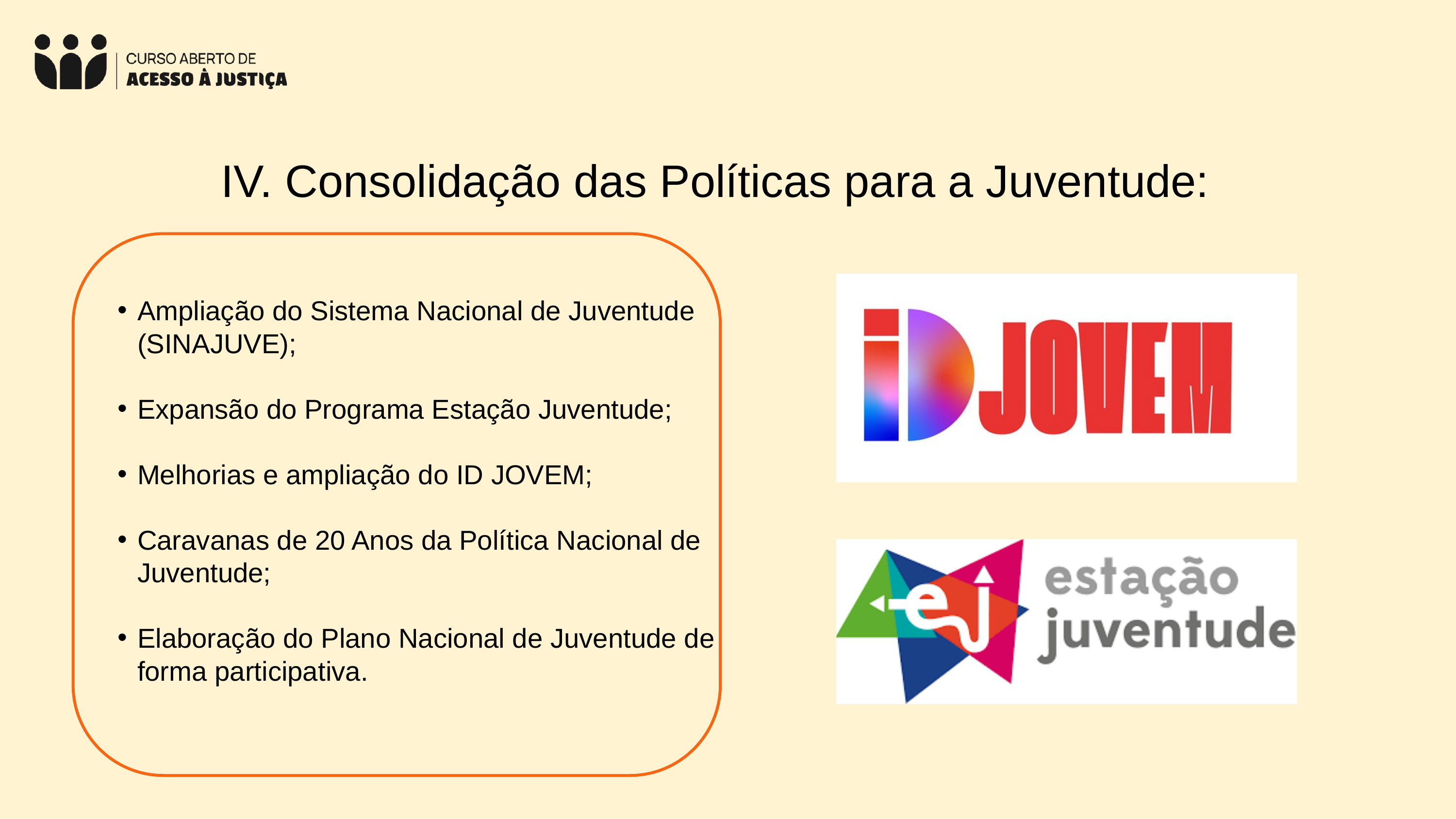

IV. Consolidação das Políticas para a Juventude:

Ampliação do Sistema Nacional de Juventude (SINAJUVE);

Expansão do Programa Estação Juventude;

Melhorias e ampliação do ID JOVEM;

Caravanas de 20 Anos da Política Nacional de Juventude;

Elaboração do Plano Nacional de Juventude de forma participativa.